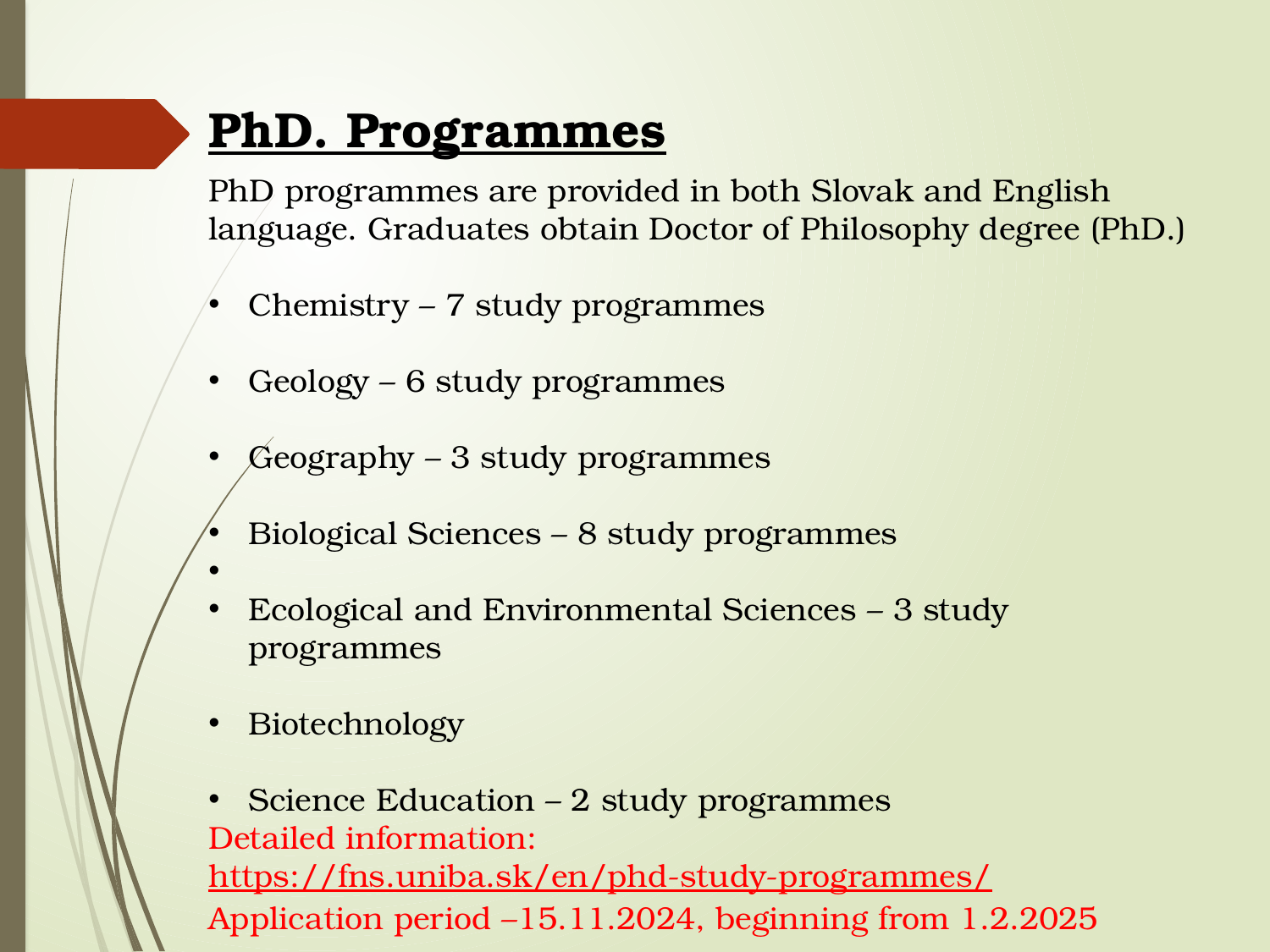

PhD. Programmes
PhD programmes are provided in both Slovak and English language. Graduates obtain Doctor of Philosophy degree (PhD.)

Chemistry – 7 study programmes

Geology – 6 study programmes

Geography – 3 study programmes

Biological Sciences – 8 study programmes

Ecological and Environmental Sciences – 3 study programmes

Biotechnology

Science Education – 2 study programmes
Detailed information:
https://fns.uniba.sk/en/phd-study-programmes/
Application period –15.11.2024, beginning from 1.2.2025